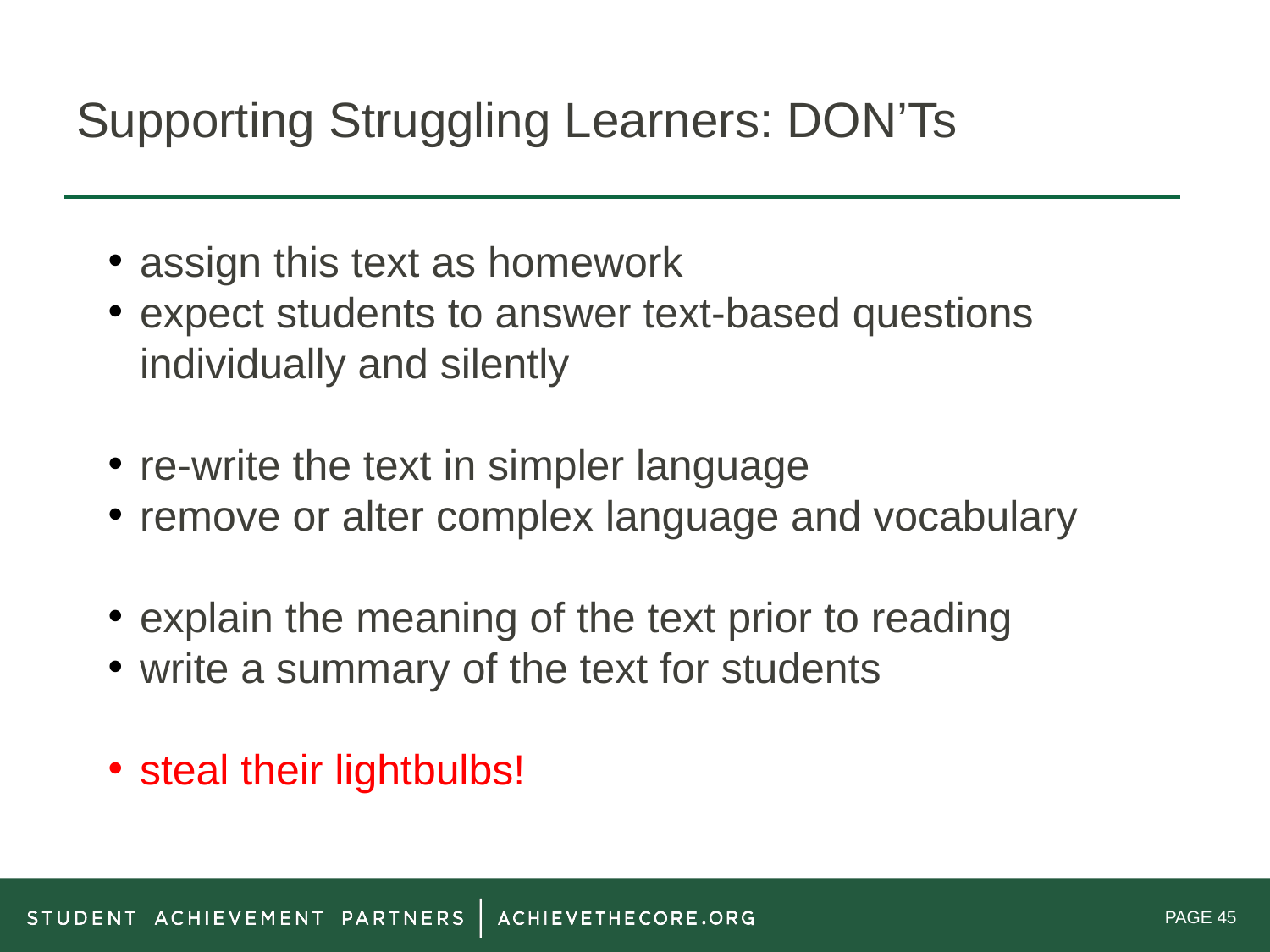

# Supporting Struggling Learners: DON’Ts
assign this text as homework
expect students to answer text-based questions individually and silently

re-write the text in simpler language
remove or alter complex language and vocabulary

explain the meaning of the text prior to reading
write a summary of the text for students

steal their lightbulbs!